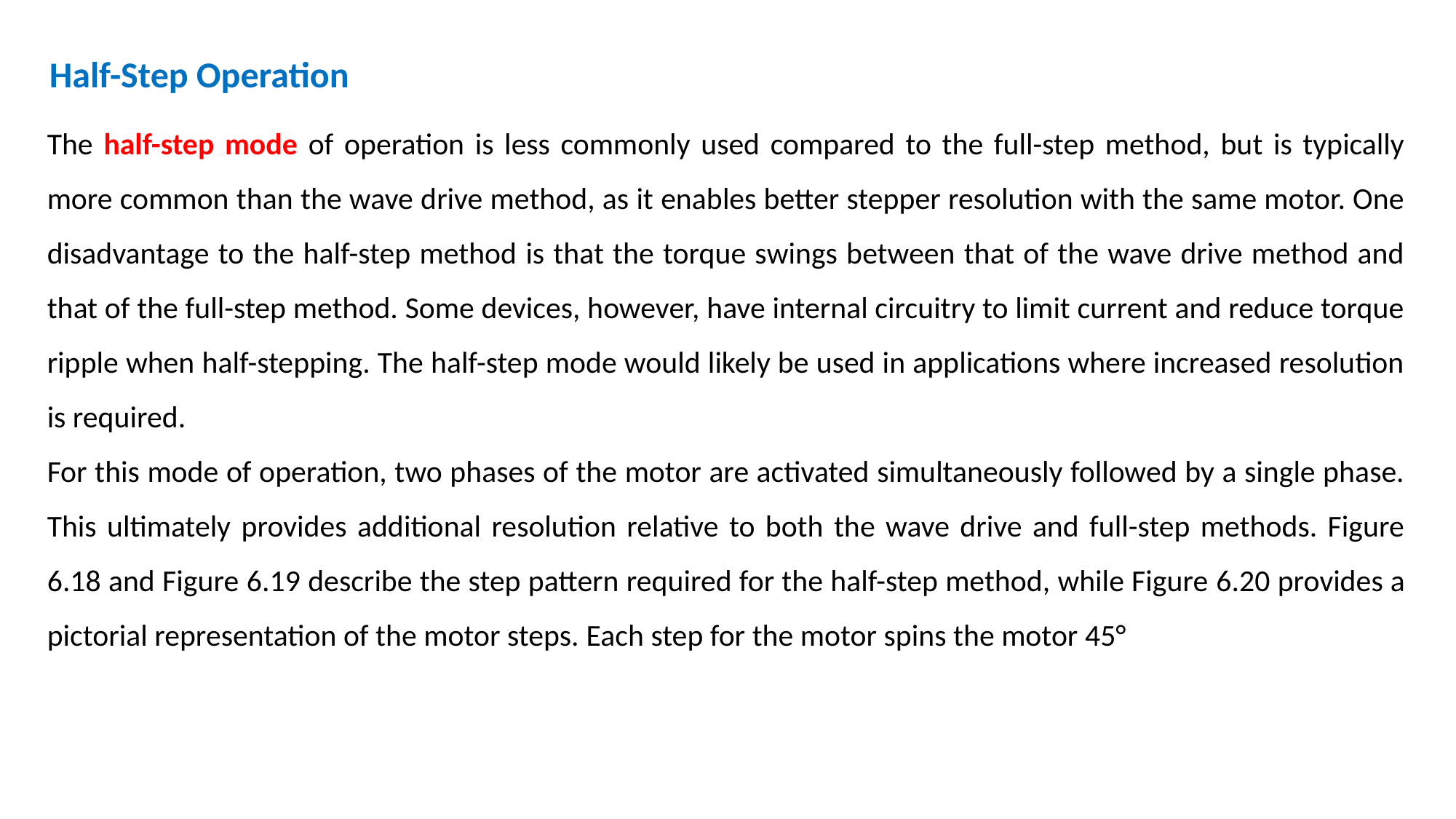

Half-Step Operation
The half-step mode of operation is less commonly used compared to the full-step method, but is typically more common than the wave drive method, as it enables better stepper resolution with the same motor. One disadvantage to the half-step method is that the torque swings between that of the wave drive method and that of the full-step method. Some devices, however, have internal circuitry to limit current and reduce torque ripple when half-stepping. The half-step mode would likely be used in applications where increased resolution is required.
For this mode of operation, two phases of the motor are activated simultaneously followed by a single phase. This ultimately provides additional resolution relative to both the wave drive and full-step methods. Figure 6.18 and Figure 6.19 describe the step pattern required for the half-step method, while Figure 6.20 provides a pictorial representation of the motor steps. Each step for the motor spins the motor 45°